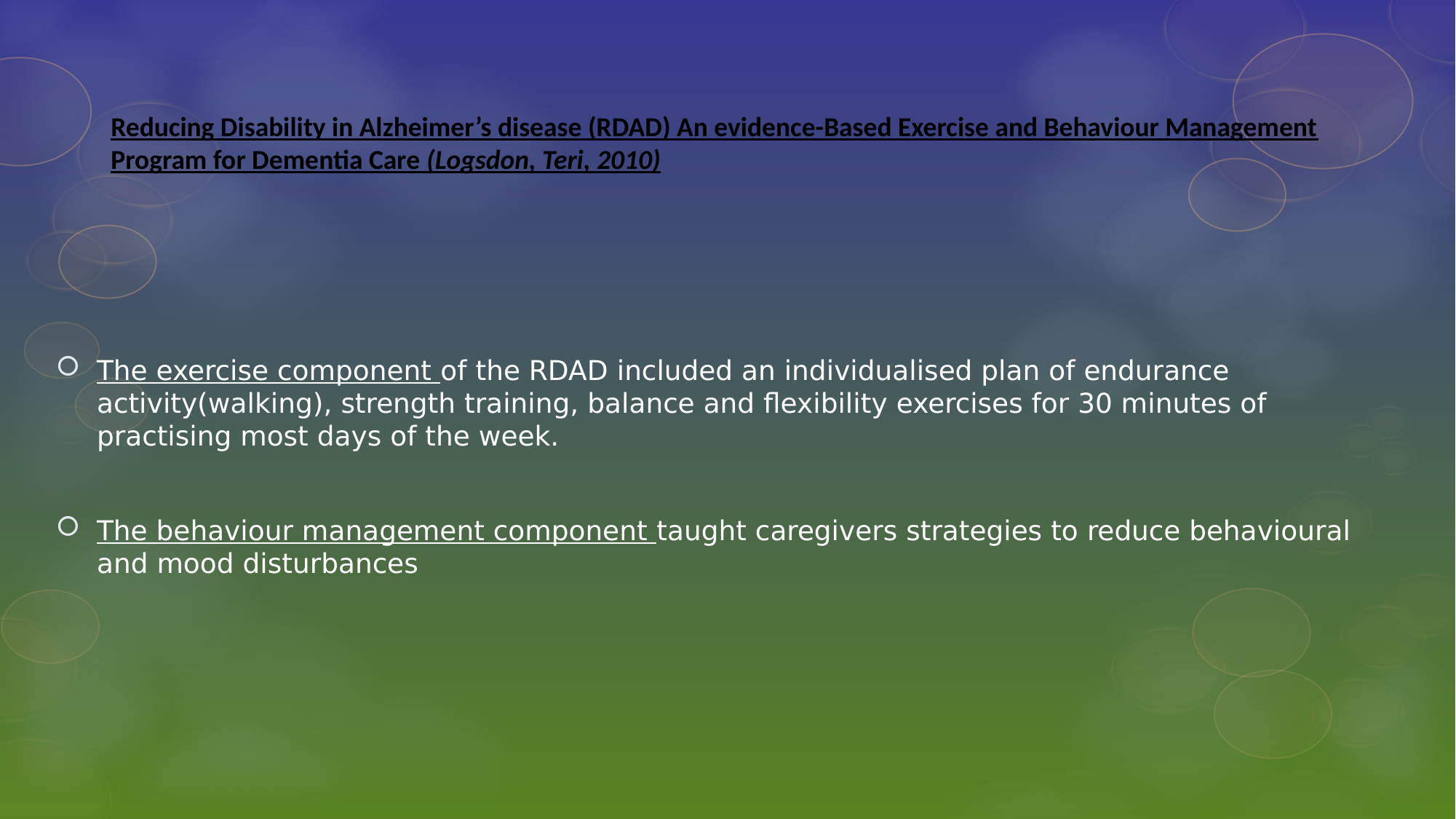

# Reducing Disability in Alzheimer’s disease (RDAD) An evidence-Based Exercise and Behaviour Management Program for Dementia Care (Logsdon, Teri, 2010)
The exercise component of the RDAD included an individualised plan of endurance activity(walking), strength training, balance and flexibility exercises for 30 minutes of practising most days of the week.

The behaviour management component taught caregivers strategies to reduce behavioural and mood disturbances